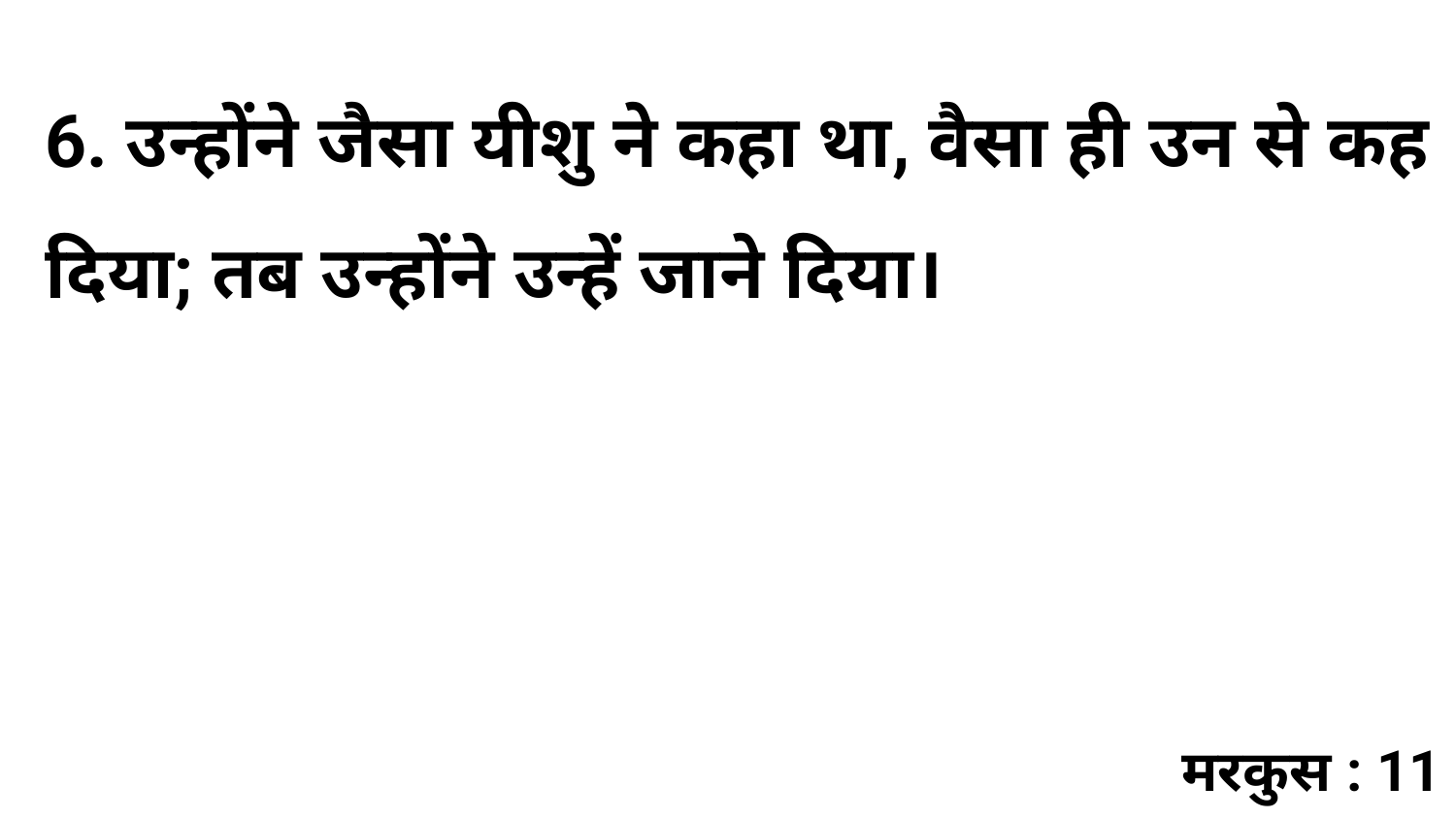

6. उन्होंने जैसा यीशु ने कहा था, वैसा ही उन से कह दिया; तब उन्होंने उन्हें जाने दिया।
मरकुस : 11